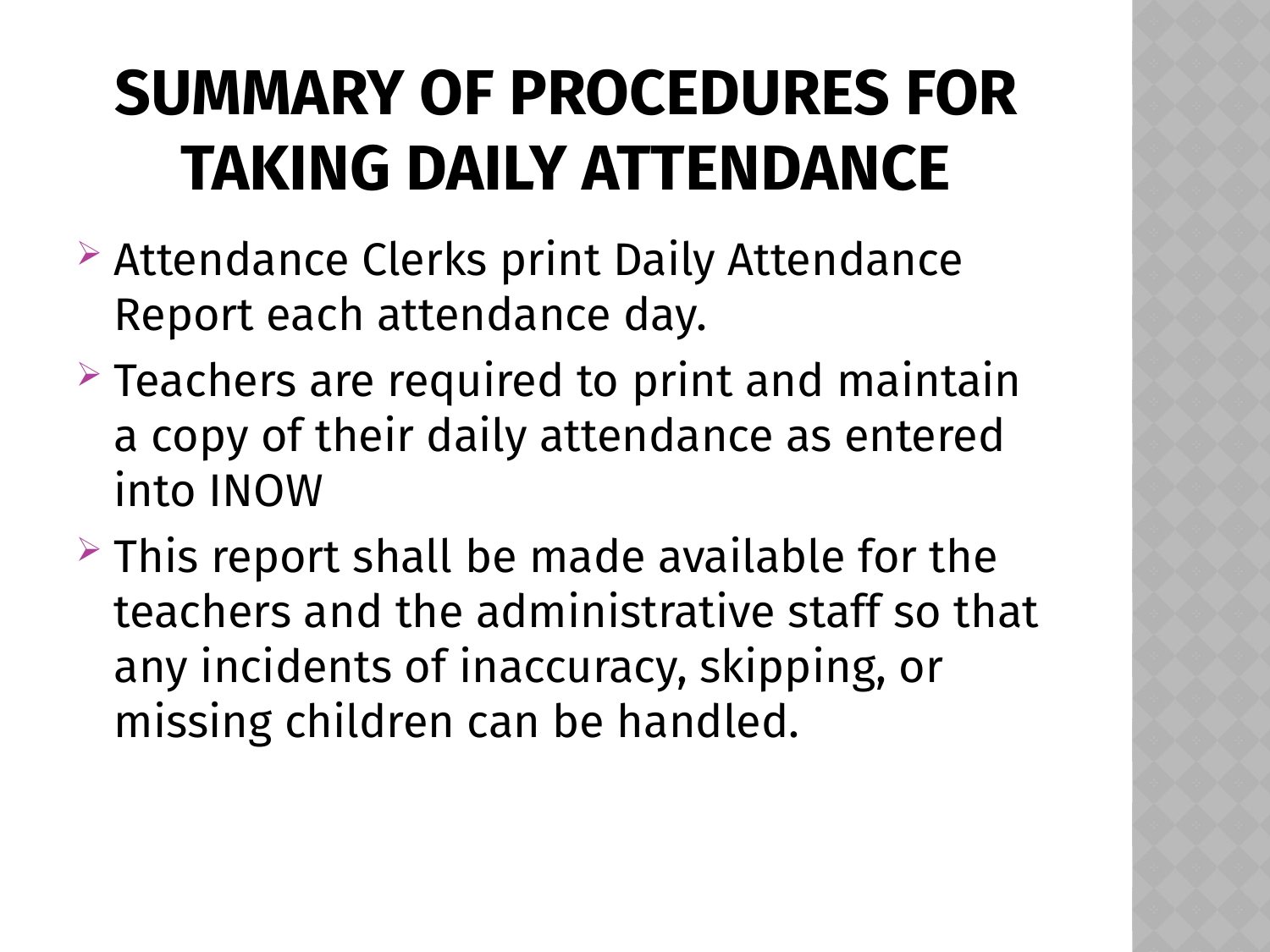

# Summary of Procedures for Taking Daily Attendance
Attendance Clerks print Daily Attendance Report each attendance day.
Teachers are required to print and maintain a copy of their daily attendance as entered into INOW
This report shall be made available for the teachers and the administrative staff so that any incidents of inaccuracy, skipping, or missing children can be handled.